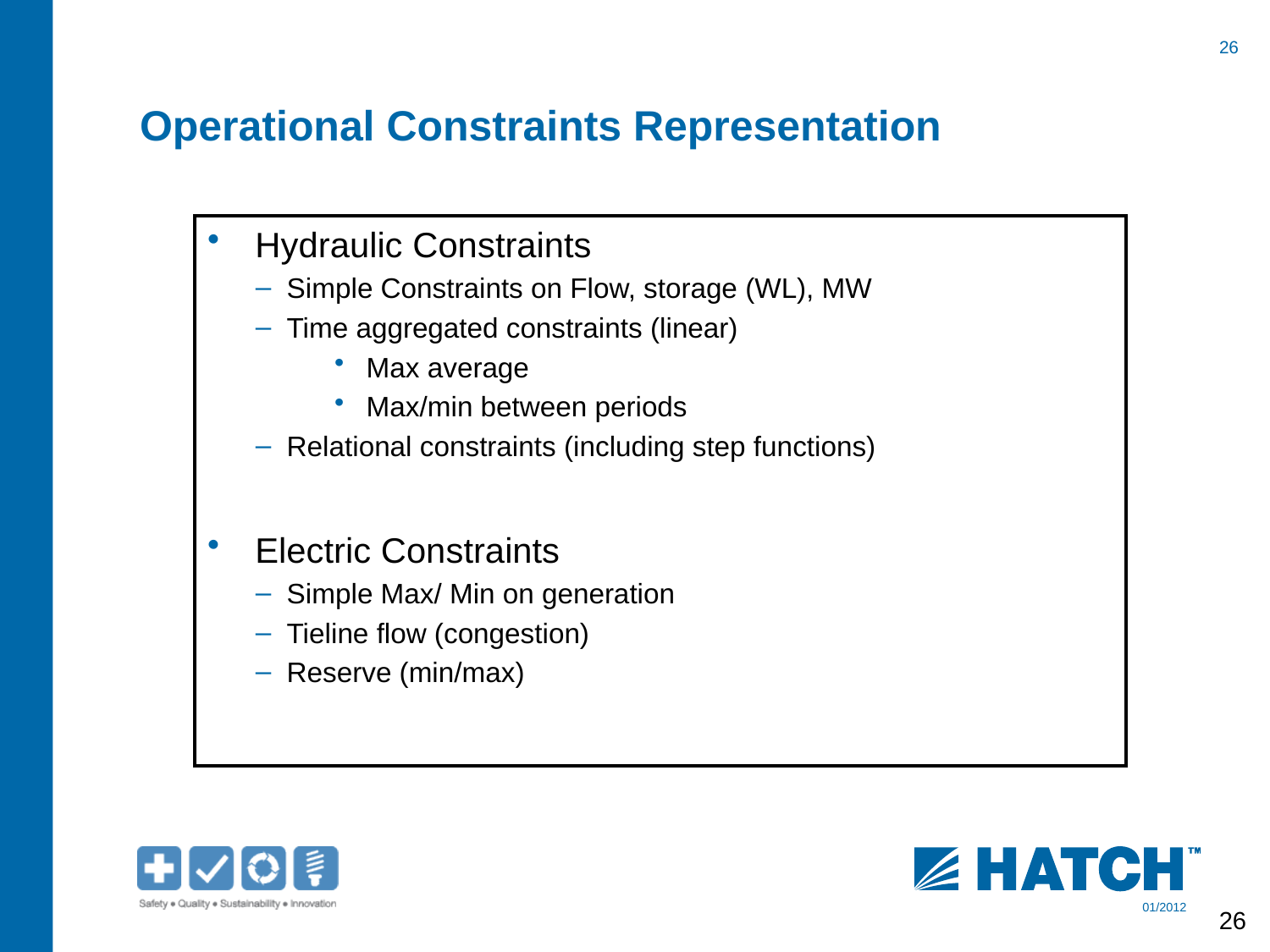

# Operational Constraints Representation
Hydraulic Constraints
Simple Constraints on Flow, storage (WL), MW
Time aggregated constraints (linear)
Max average
Max/min between periods
Relational constraints (including step functions)

Electric Constraints
Simple Max/ Min on generation
Tieline flow (congestion)
Reserve (min/max)

26